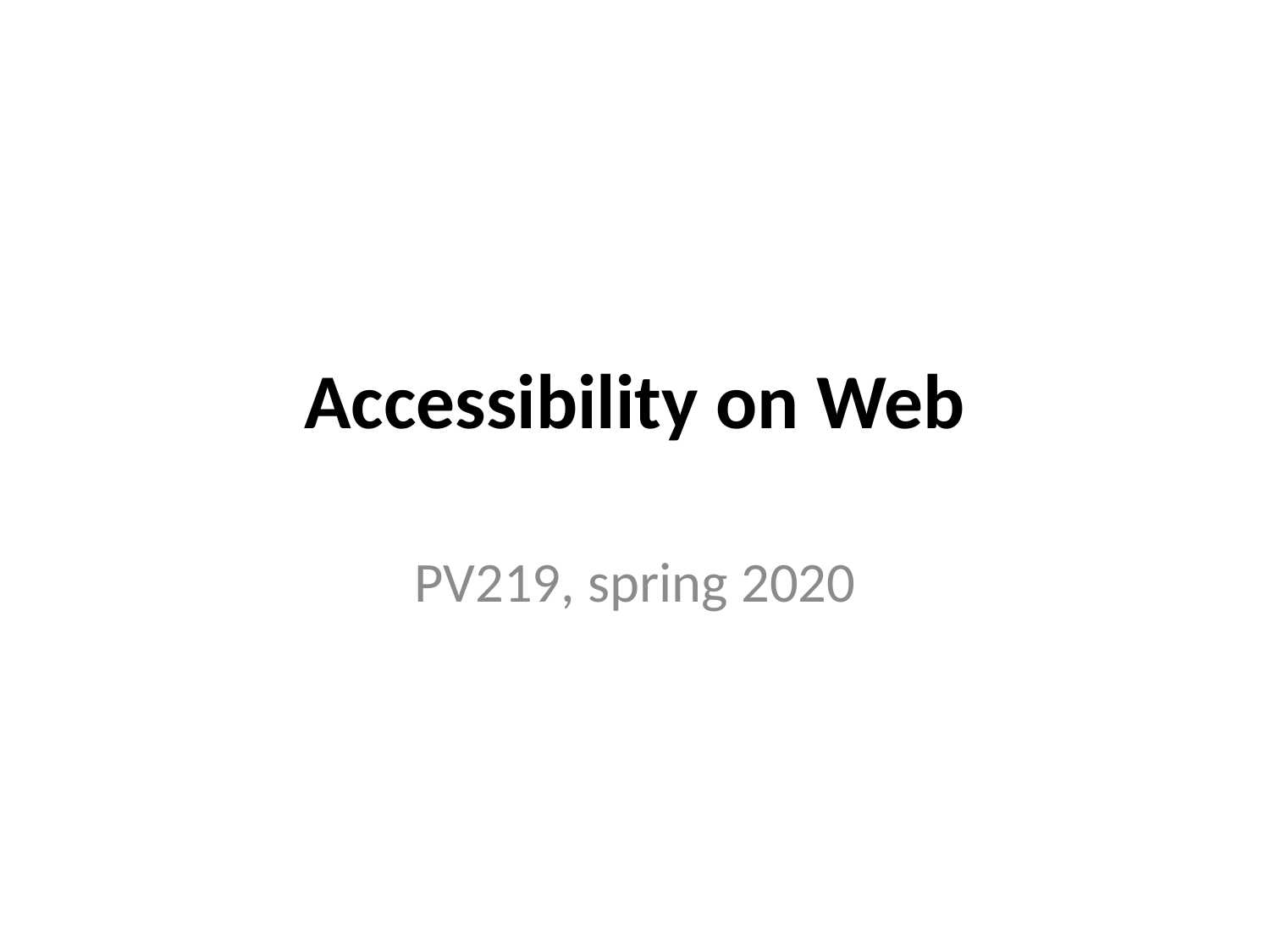

# Accessibility on Web
PV219, spring 2020